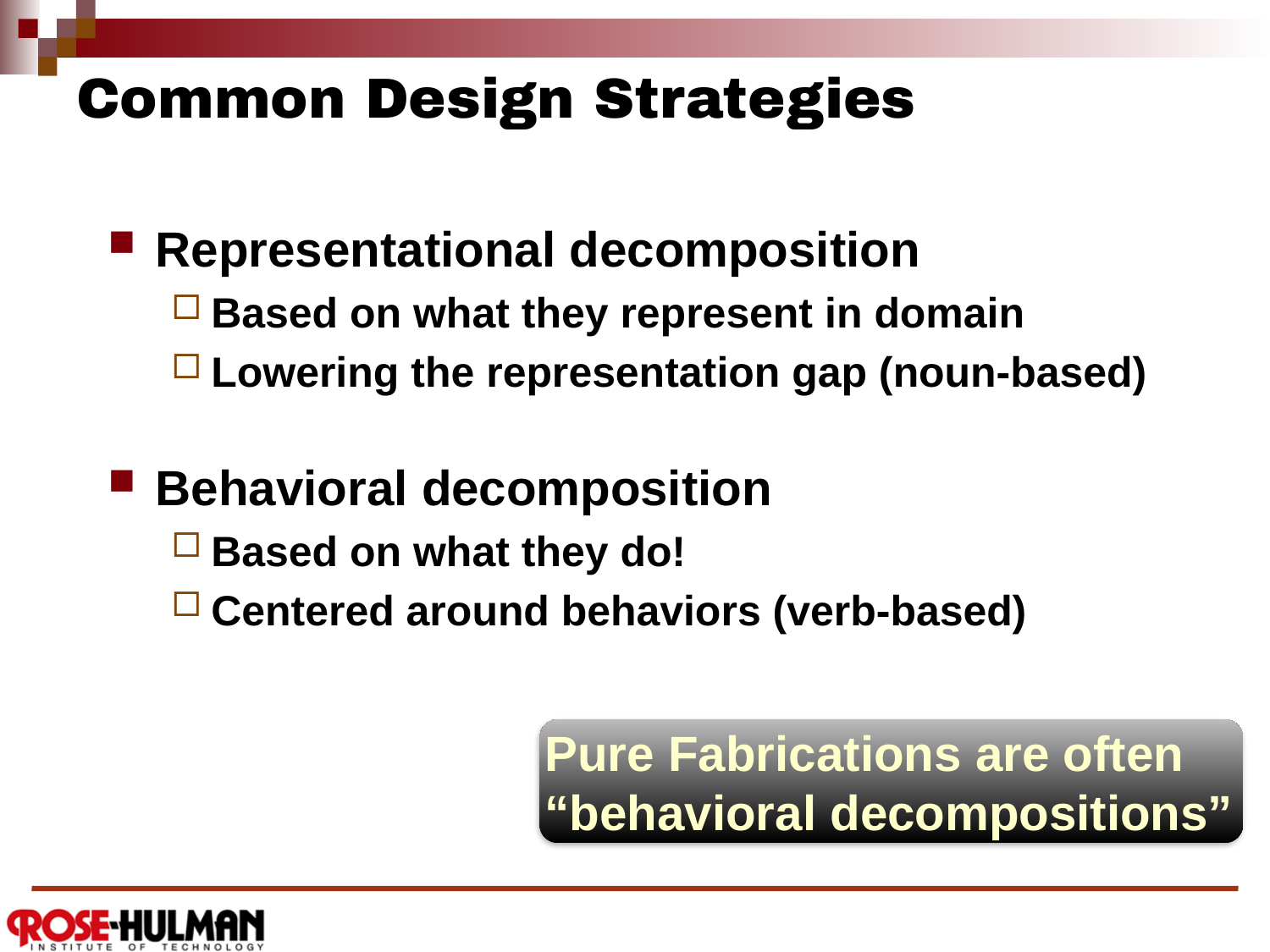

# Common Design Strategies
Representational decomposition
Based on what they represent in domain
Lowering the representation gap (noun-based)
Behavioral decomposition
Based on what they do!
Centered around behaviors (verb-based)
Pure Fabrications are often “behavioral decompositions”